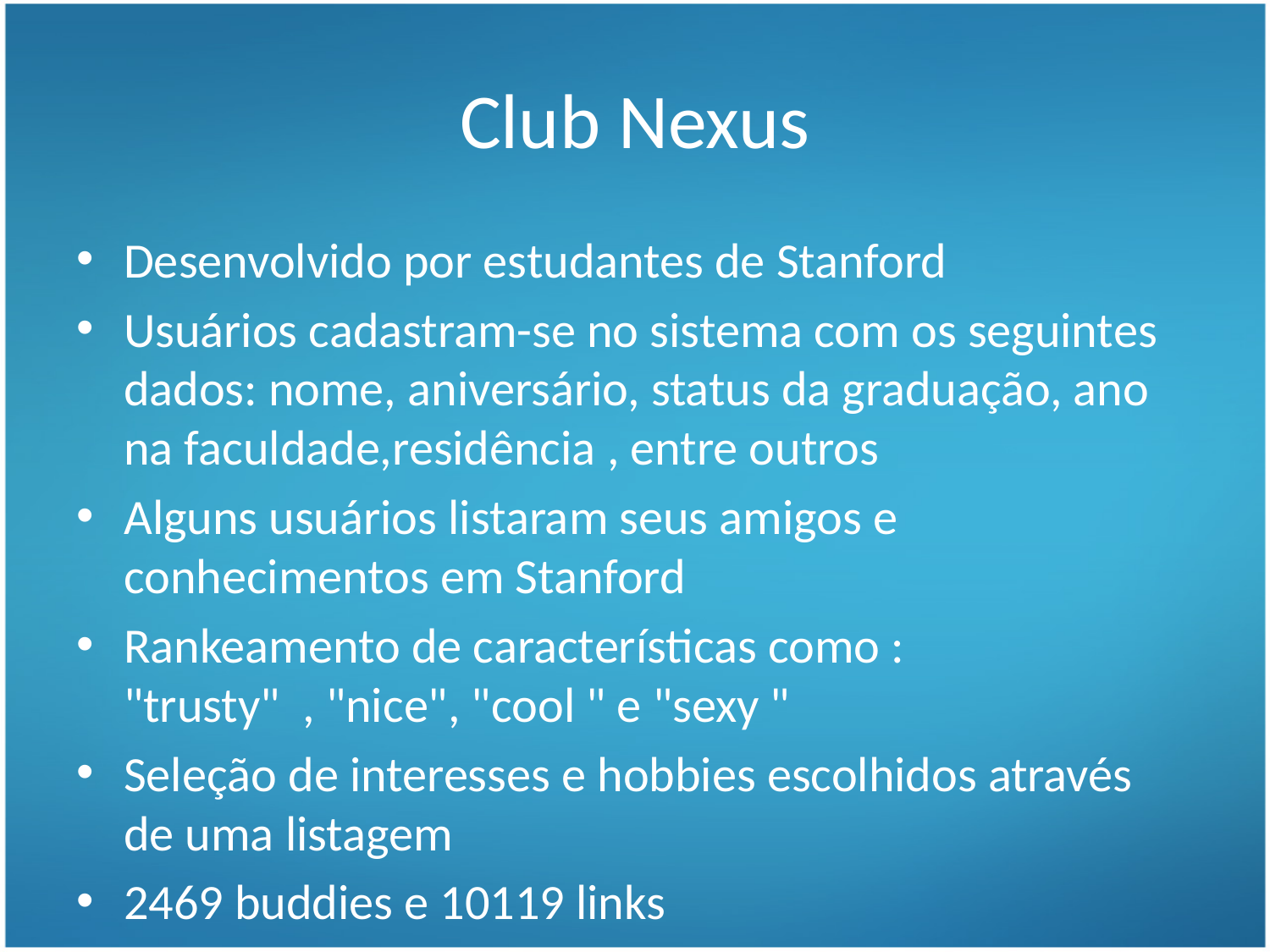

# Club Nexus
Desenvolvido por estudantes de Stanford
Usuários cadastram-se no sistema com os seguintes dados: nome, aniversário, status da graduação, ano na faculdade,residência , entre outros
Alguns usuários listaram seus amigos e conhecimentos em Stanford
Rankeamento de características como :  "trusty"  , "nice", "cool " e "sexy "
Seleção de interesses e hobbies escolhidos através de uma listagem
2469 buddies e 10119 links